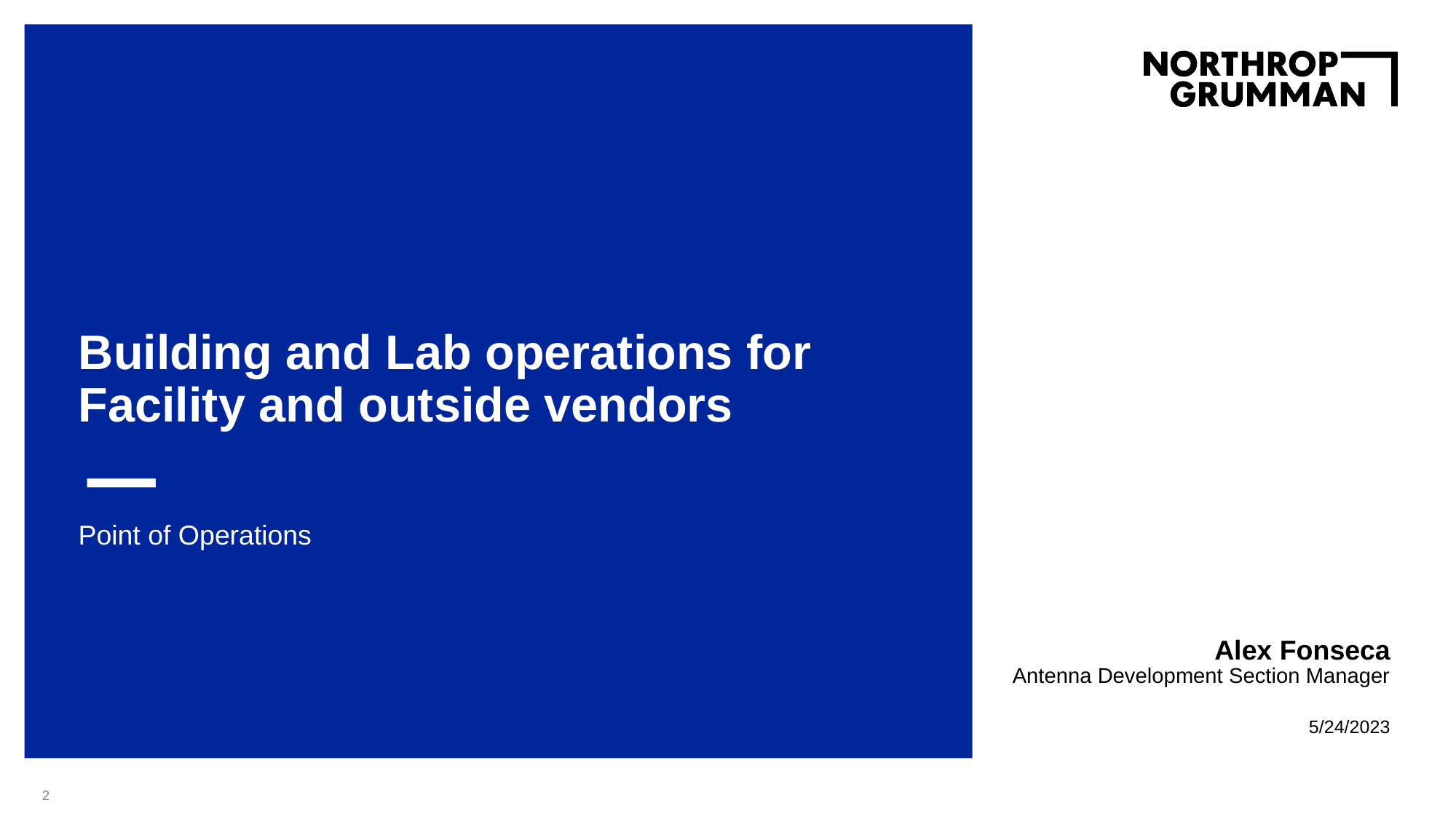

# Building and Lab operations for Facility and outside vendors
Point of Operations
Alex Fonseca
Antenna Development Section Manager
5/24/2023
2